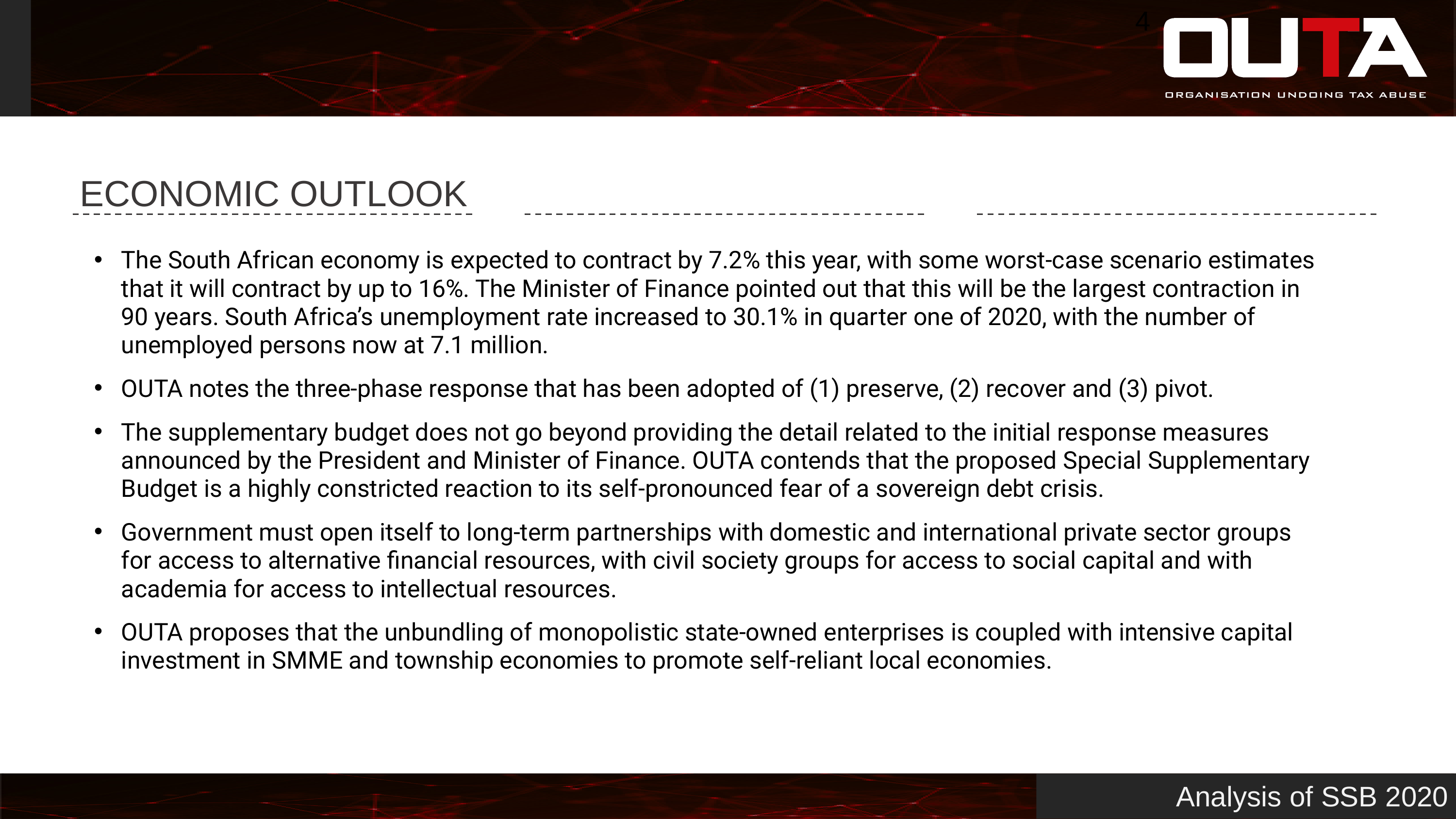

4
#
ECONOMIC OUTLOOK
The South African economy is expected to contract by 7.2% this year, with some worst-case scenario estimates that it will contract by up to 16%. The Minister of Finance pointed out that this will be the largest contraction in 90 years. South Africa’s unemployment rate increased to 30.1% in quarter one of 2020, with the number of unemployed persons now at 7.1 million.
OUTA notes the three-phase response that has been adopted of (1) preserve, (2) recover and (3) pivot.
The supplementary budget does not go beyond providing the detail related to the initial response measures announced by the President and Minister of Finance. OUTA contends that the proposed Special Supplementary Budget is a highly constricted reaction to its self-pronounced fear of a sovereign debt crisis.
Government must open itself to long-term partnerships with domestic and international private sector groups for access to alternative financial resources, with civil society groups for access to social capital and with academia for access to intellectual resources.
OUTA proposes that the unbundling of monopolistic state-owned enterprises is coupled with intensive capital investment in SMME and township economies to promote self-reliant local economies.

Analysis of SSB 2020